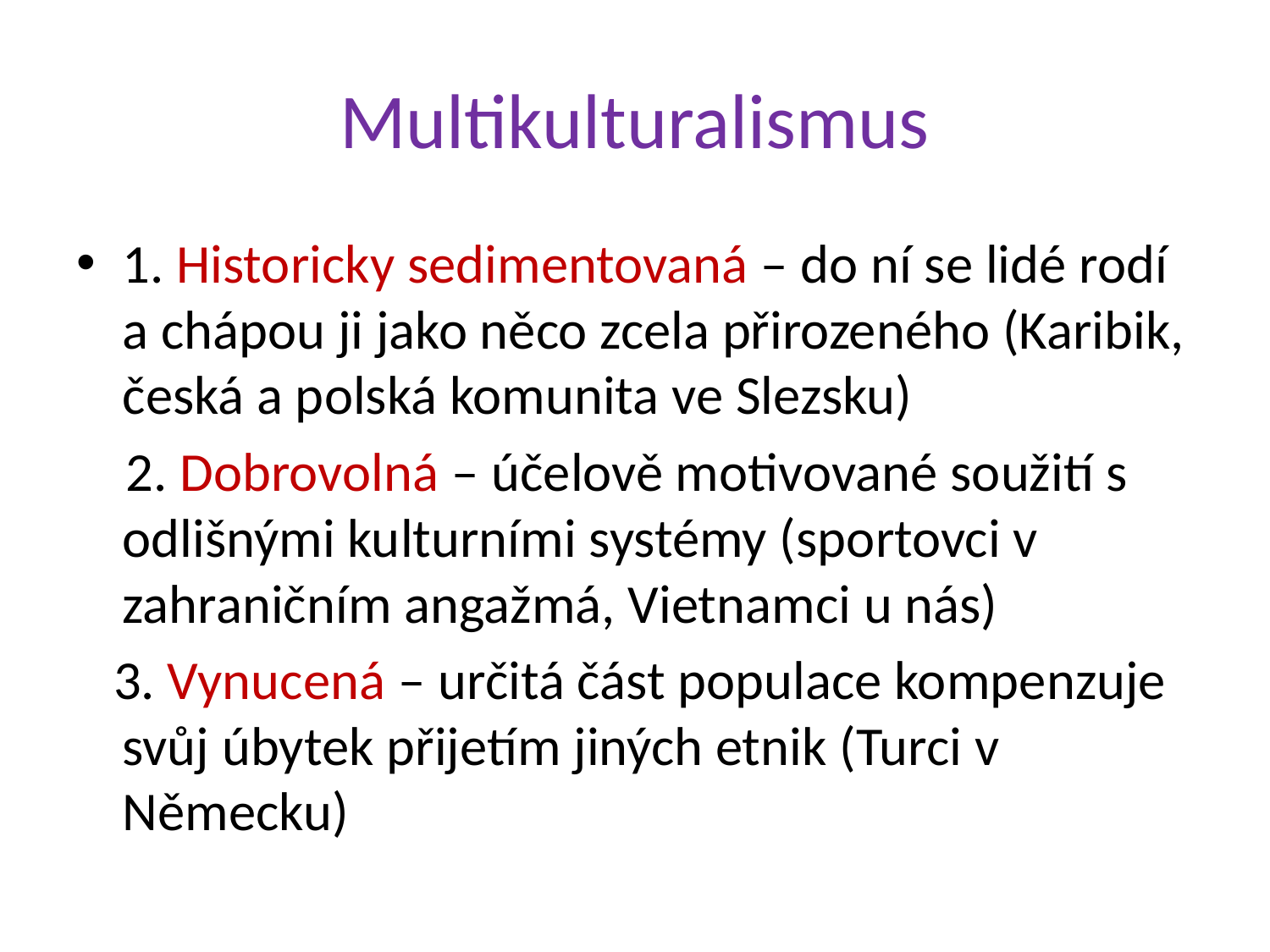

# Multikulturalismus
1. Historicky sedimentovaná – do ní se lidé rodí a chápou ji jako něco zcela přirozeného (Karibik, česká a polská komunita ve Slezsku)
    2. Dobrovolná – účelově motivované soužití s odlišnými kulturními systémy (sportovci v zahraničním angažmá, Vietnamci u nás)
   3. Vynucená – určitá část populace kompenzuje svůj úbytek přijetím jiných etnik (Turci v Německu)